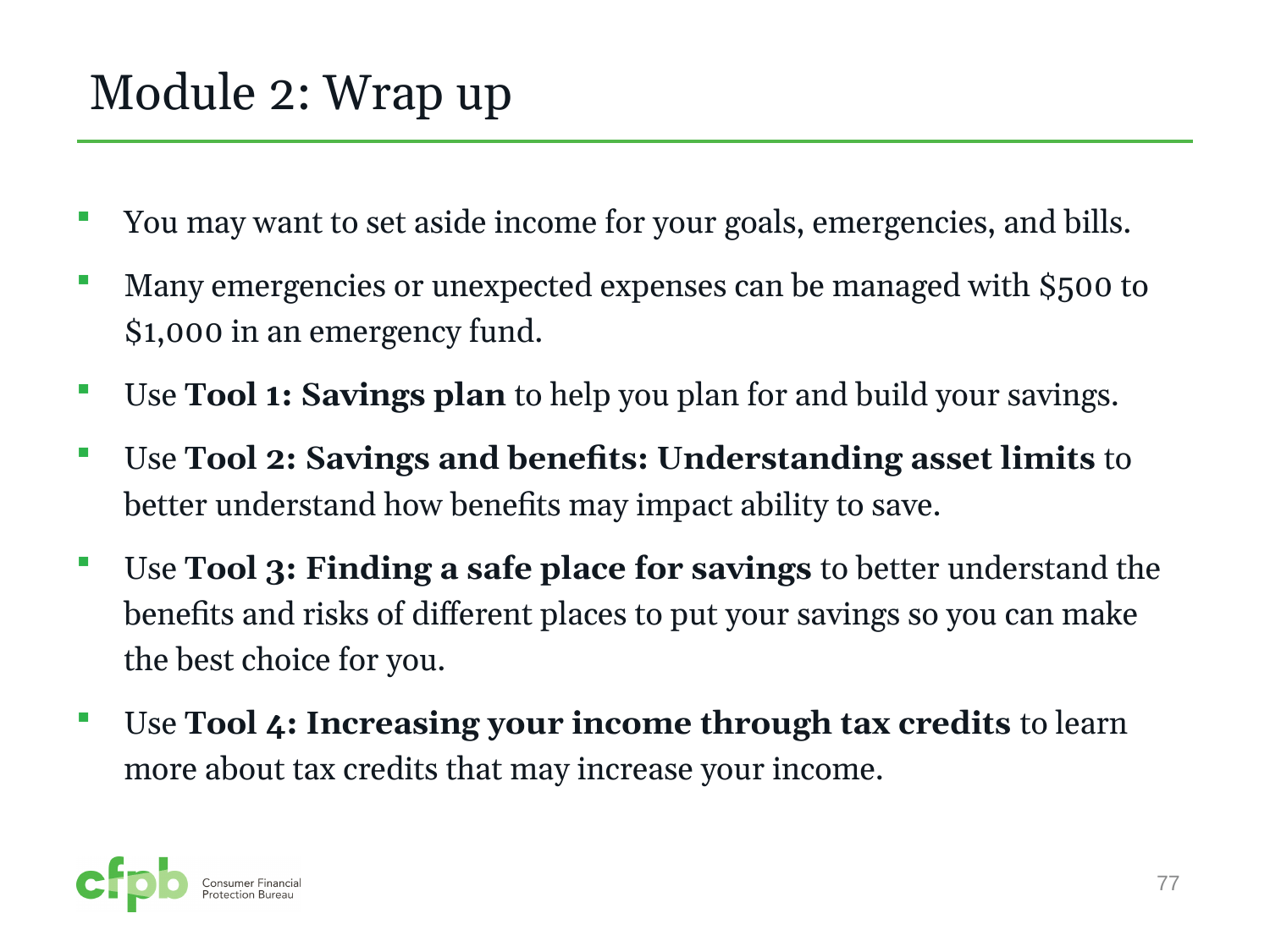

# Module 2: Wrap up
You may want to set aside income for your goals, emergencies, and bills.
Many emergencies or unexpected expenses can be managed with $500 to $1,000 in an emergency fund.
Use Tool 1: Savings plan to help you plan for and build your savings.
Use Tool 2: Savings and benefits: Understanding asset limits to better understand how benefits may impact ability to save.
Use Tool 3: Finding a safe place for savings to better understand the benefits and risks of different places to put your savings so you can make the best choice for you.
Use Tool 4: Increasing your income through tax credits to learn more about tax credits that may increase your income.

77